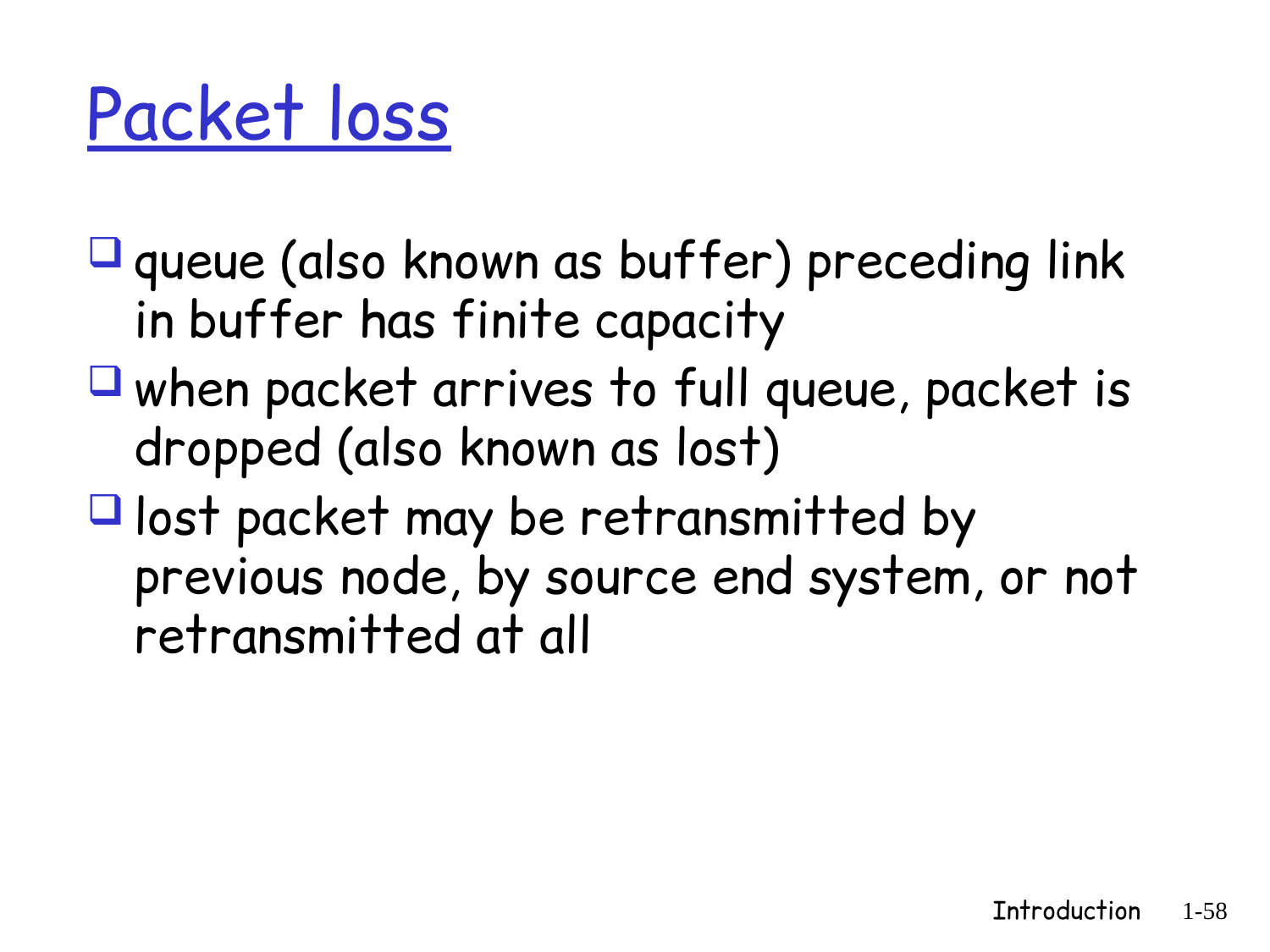

# Packet loss
queue (also known as buffer) preceding link in buffer has finite capacity
when packet arrives to full queue, packet is dropped (also known as lost)
lost packet may be retransmitted by previous node, by source end system, or not retransmitted at all
 Introduction
1-58